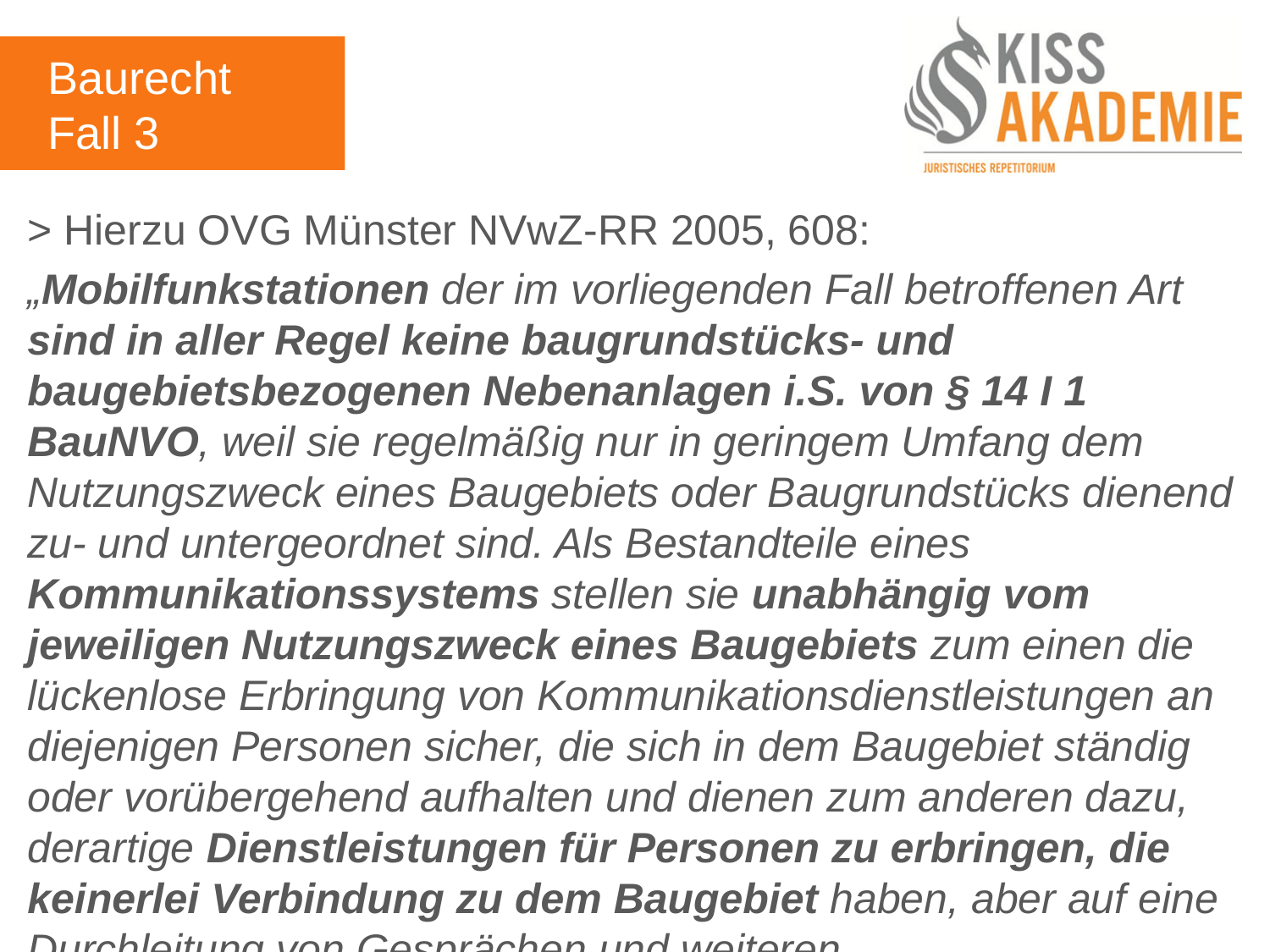

Baurecht
Fall 3
> Hierzu OVG Münster NVwZ-RR 2005, 608:
„Mobilfunkstationen der im vorliegenden Fall betroffenen Art sind in aller Regel keine baugrundstücks- und baugebietsbezogenen Nebenanlagen i.S. von § 14 I 1 BauNVO, weil sie regelmäßig nur in geringem Umfang dem Nutzungszweck eines Baugebiets oder Baugrundstücks dienend zu- und untergeordnet sind. Als Bestandteile eines Kommunikationssystems stellen sie unabhängig vom jeweiligen Nutzungszweck eines Baugebiets zum einen die lückenlose Erbringung von Kommunikationsdienstleistungen an diejenigen Personen sicher, die sich in dem Baugebiet ständig oder vorübergehend aufhalten und dienen zum anderen dazu, derartige Dienstleistungen für Personen zu erbringen, die keinerlei Verbindung zu dem Baugebiet haben, aber auf eine Durchleitung von Gesprächen und weiteren Kommunikationsinhalten angewiesen sind…“